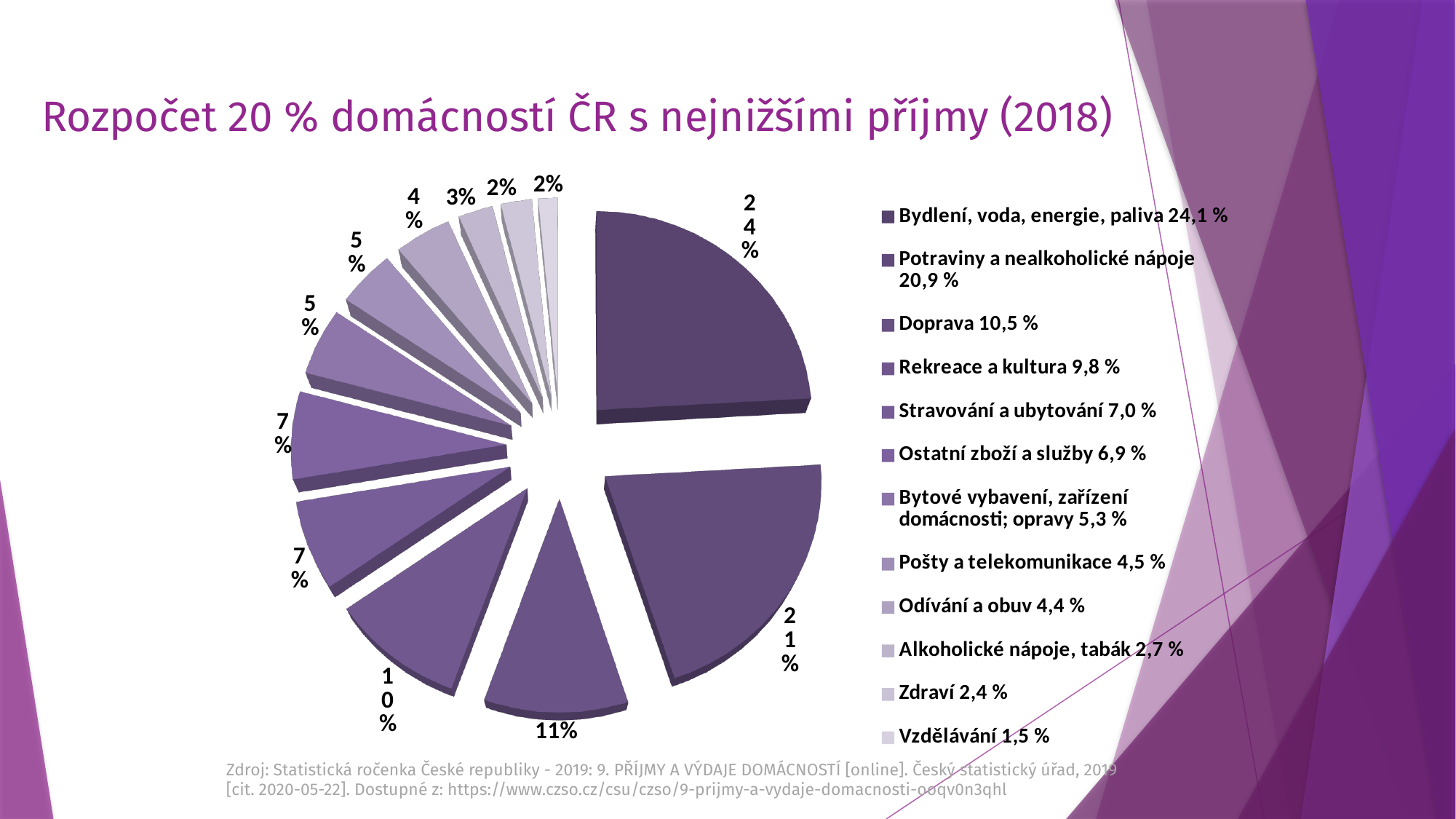

Rozpočet 20 % domácností ČR s nejnižšími příjmy (2018)

[unsupported chart]

Zdroj: Statistická ročenka České republiky - 2019: 9. PŘÍJMY A VÝDAJE DOMÁCNOSTÍ [online]. Český statistický úřad, 2019 [cit. 2020-05-22]. Dostupné z: https://www.czso.cz/csu/czso/9-prijmy-a-vydaje-domacnosti-ooqv0n3qhl